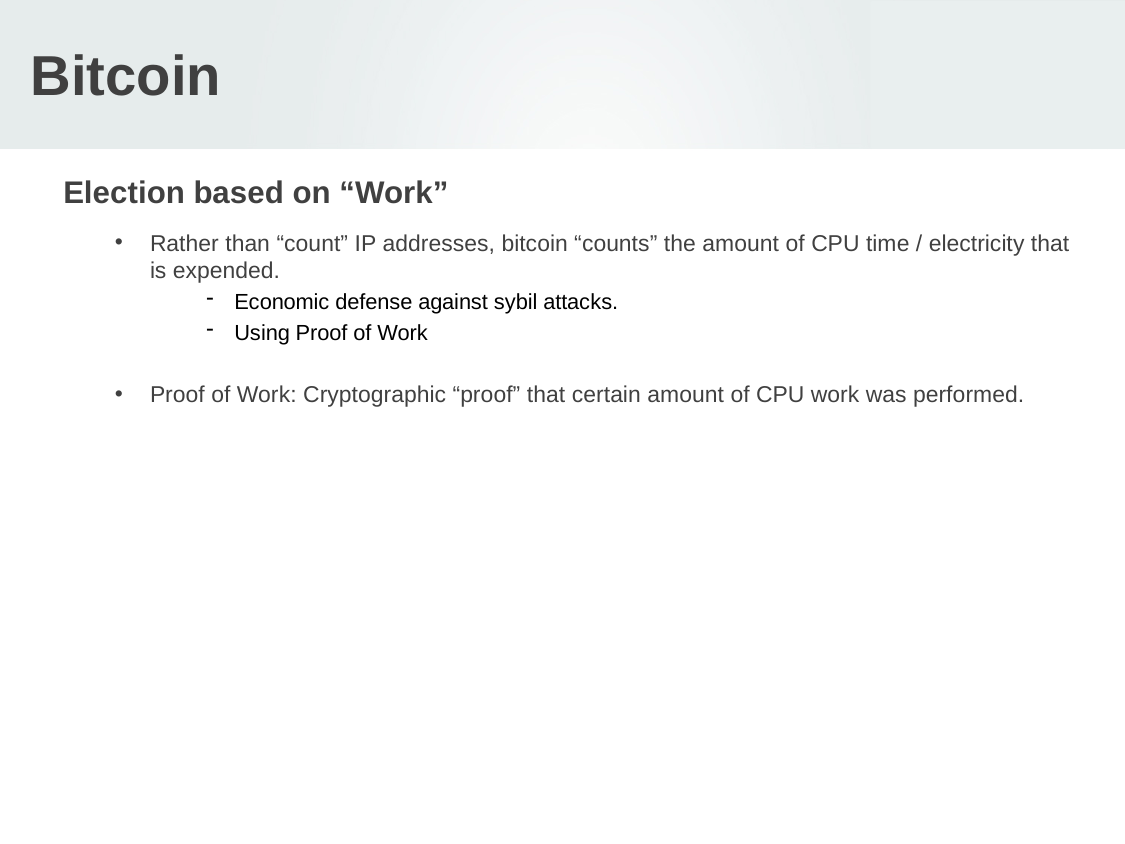

# Bitcoin
Election based on “Work”
Rather than “count” IP addresses, bitcoin “counts” the amount of CPU time / electricity that is expended.
Economic defense against sybil attacks.
Using Proof of Work

Proof of Work: Cryptographic “proof” that certain amount of CPU work was performed.